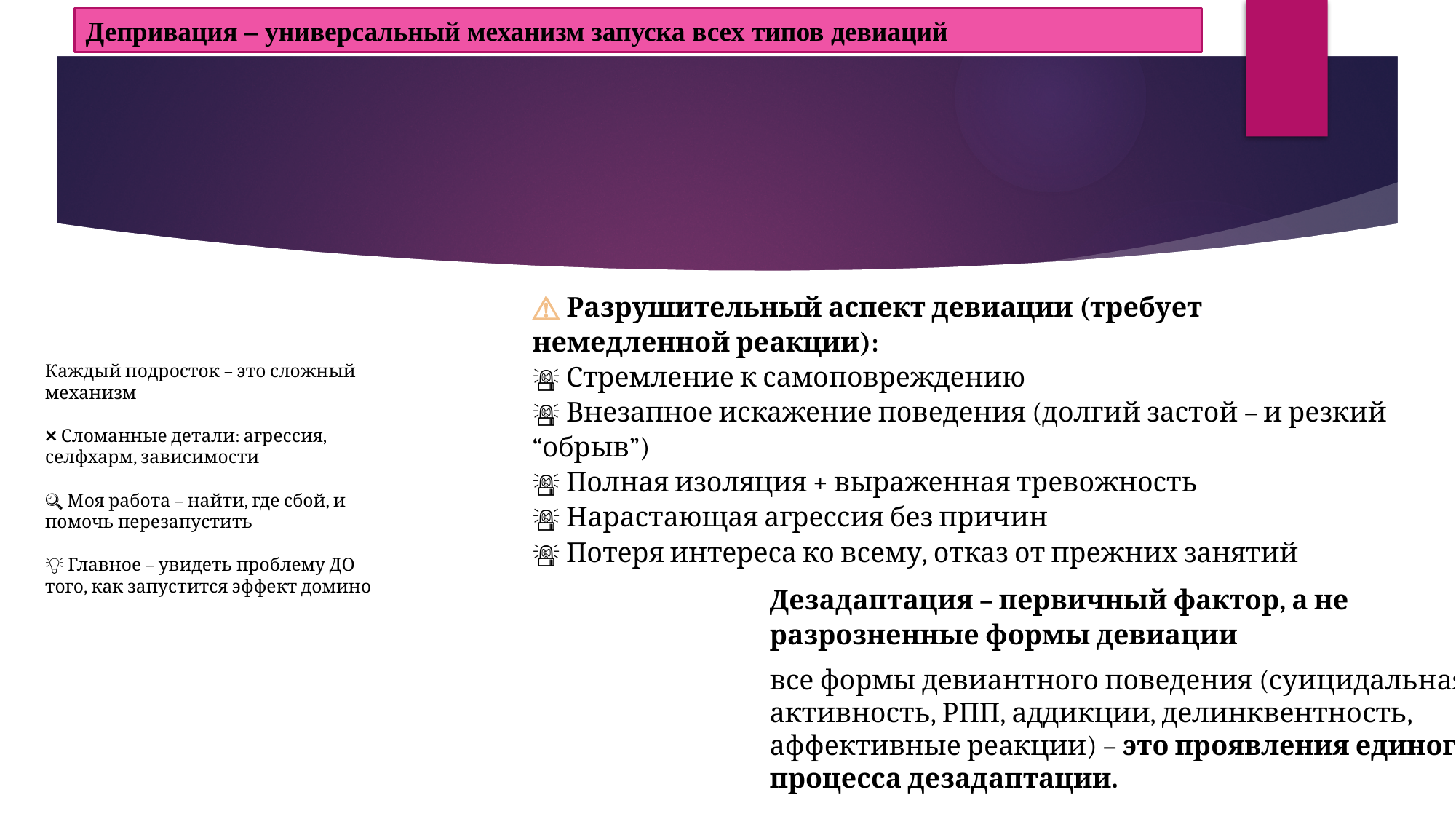

Депривация – универсальный механизм запуска всех типов девиаций
# Каждый подросток – это сложный механизм ❌ Сломанные детали: агрессия, селфхарм, зависимости 🔍 Моя работа – найти, где сбой, и помочь перезапустить 💡 Главное – увидеть проблему ДО того, как запустится эффект домино
⚠ Разрушительный аспект девиации (требует немедленной реакции):
🚨 Стремление к самоповреждению
🚨 Внезапное искажение поведения (долгий застой – и резкий “обрыв”)
🚨 Полная изоляция + выраженная тревожность
🚨 Нарастающая агрессия без причин
🚨 Потеря интереса ко всему, отказ от прежних занятий
Дезадаптация – первичный фактор, а не разрозненные формы девиации
все формы девиантного поведения (суицидальная активность, РПП, аддикции, делинквентность, аффективные реакции) – это проявления единого процесса дезадаптации.